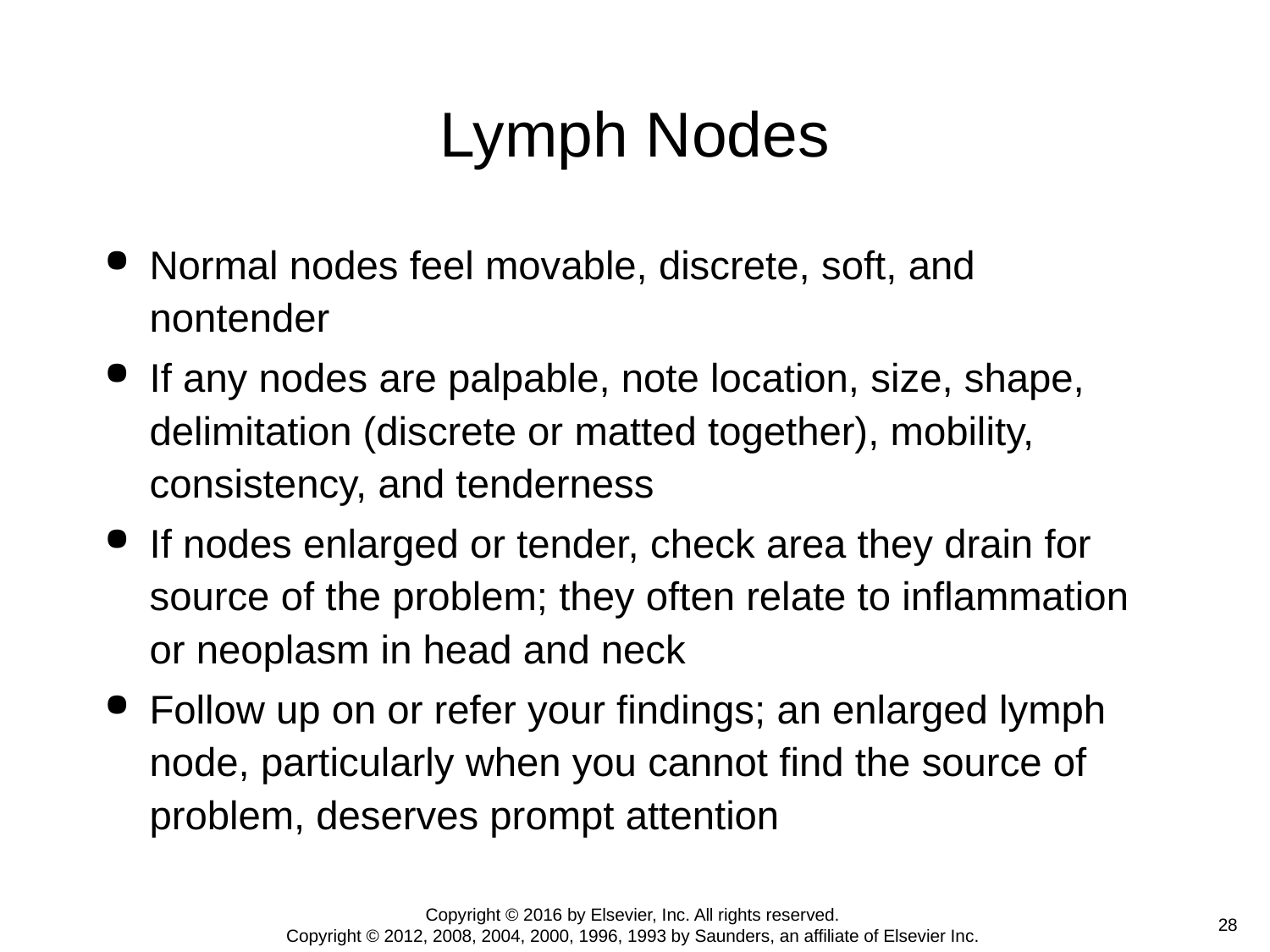

# Lymph Nodes
Normal nodes feel movable, discrete, soft, and nontender
If any nodes are palpable, note location, size, shape, delimitation (discrete or matted together), mobility, consistency, and tenderness
If nodes enlarged or tender, check area they drain for source of the problem; they often relate to inflammation or neoplasm in head and neck
Follow up on or refer your findings; an enlarged lymph node, particularly when you cannot find the source of problem, deserves prompt attention
Copyright © 2016 by Elsevier, Inc. All rights reserved.
Copyright © 2012, 2008, 2004, 2000, 1996, 1993 by Saunders, an affiliate of Elsevier Inc.
 28